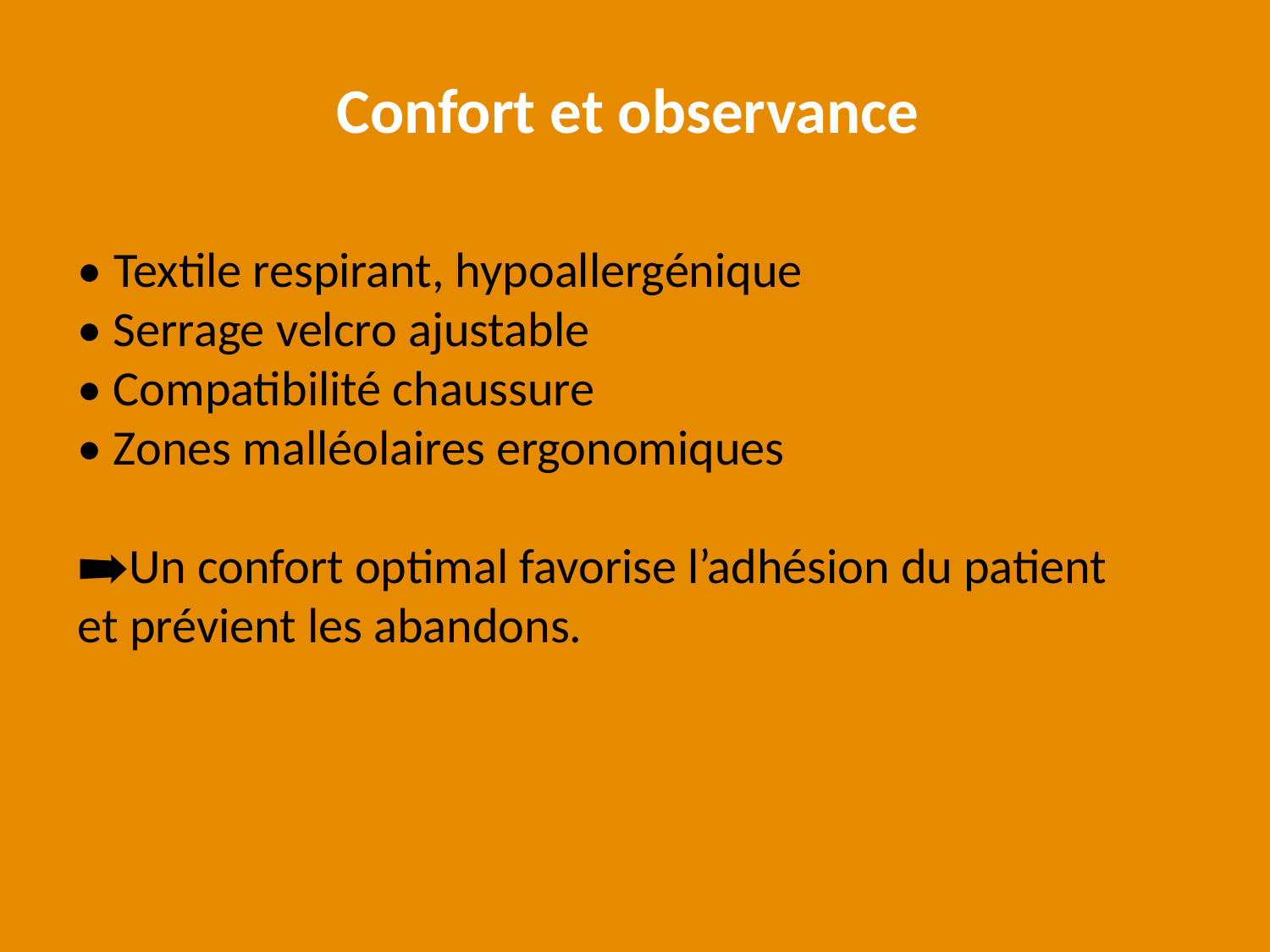

Confort et observance

• Textile respirant, hypoallergénique
• Serrage velcro ajustable
• Compatibilité chaussure
• Zones malléolaires ergonomiques
➡Un confort optimal favorise l’adhésion du patient
et prévient les abandons.